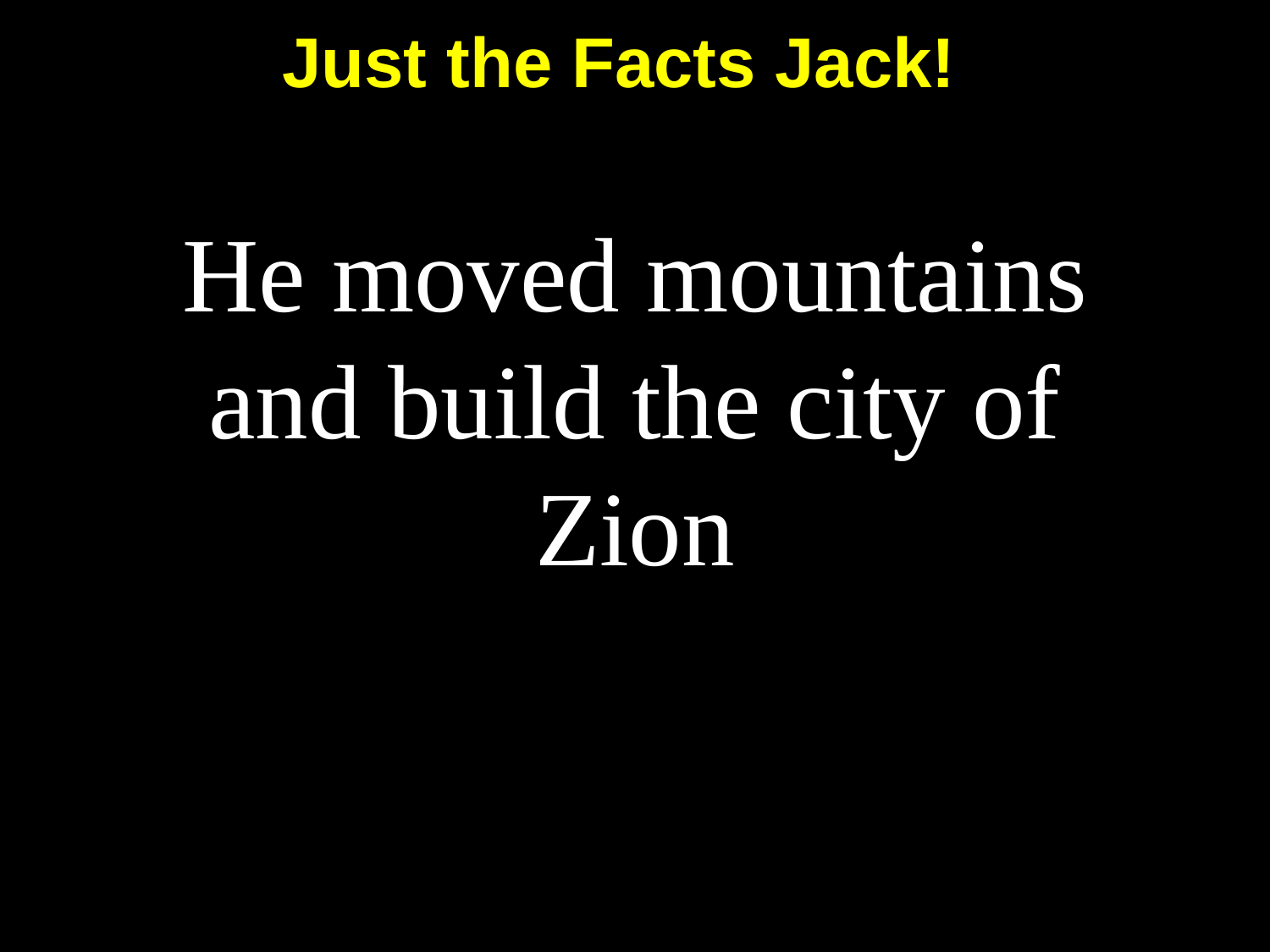

Just the Facts Jack!
# He moved mountains and build the city of Zion